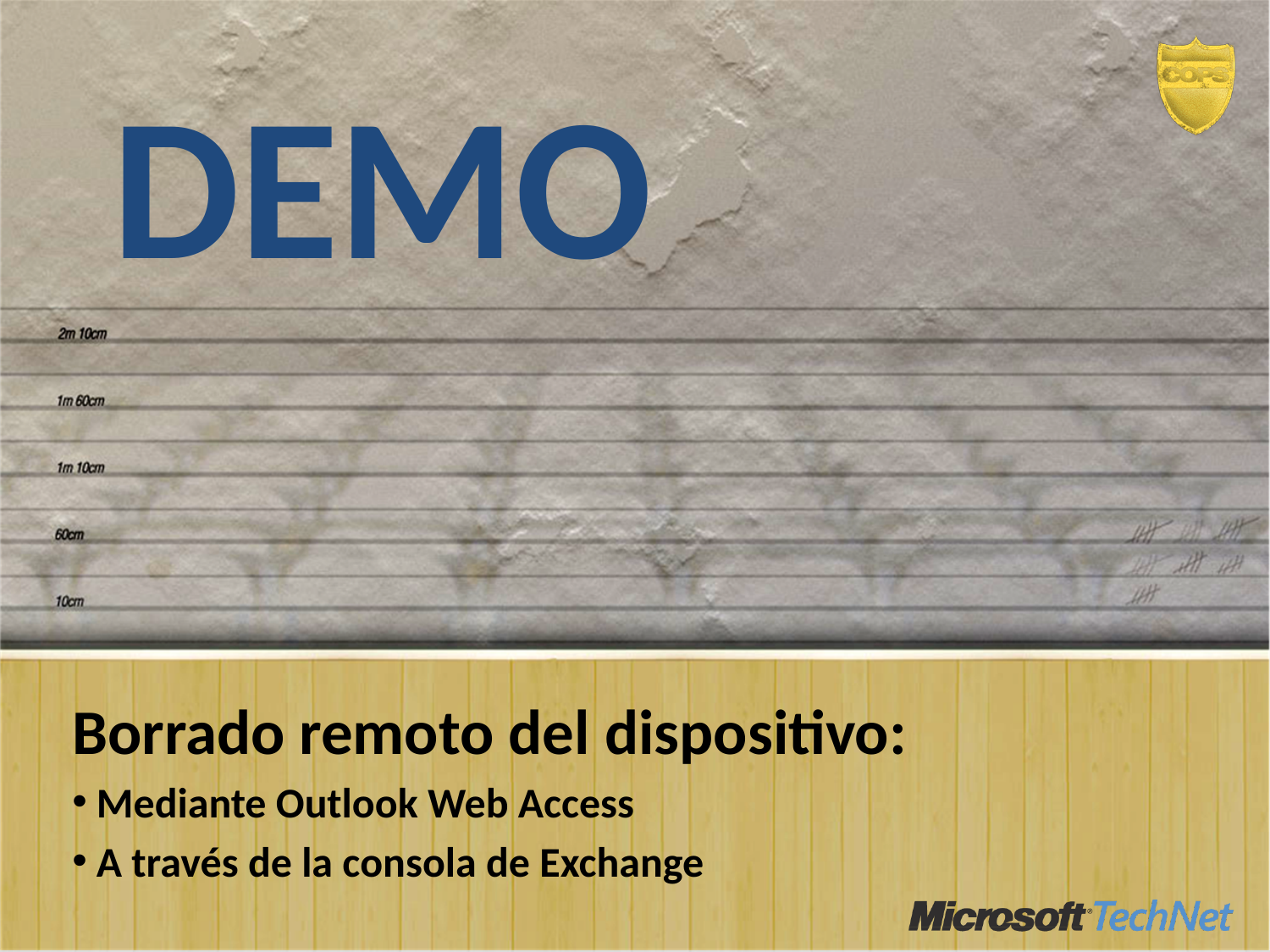

# DEMO
Borrado remoto del dispositivo:
 Mediante Outlook Web Access
 A través de la consola de Exchange